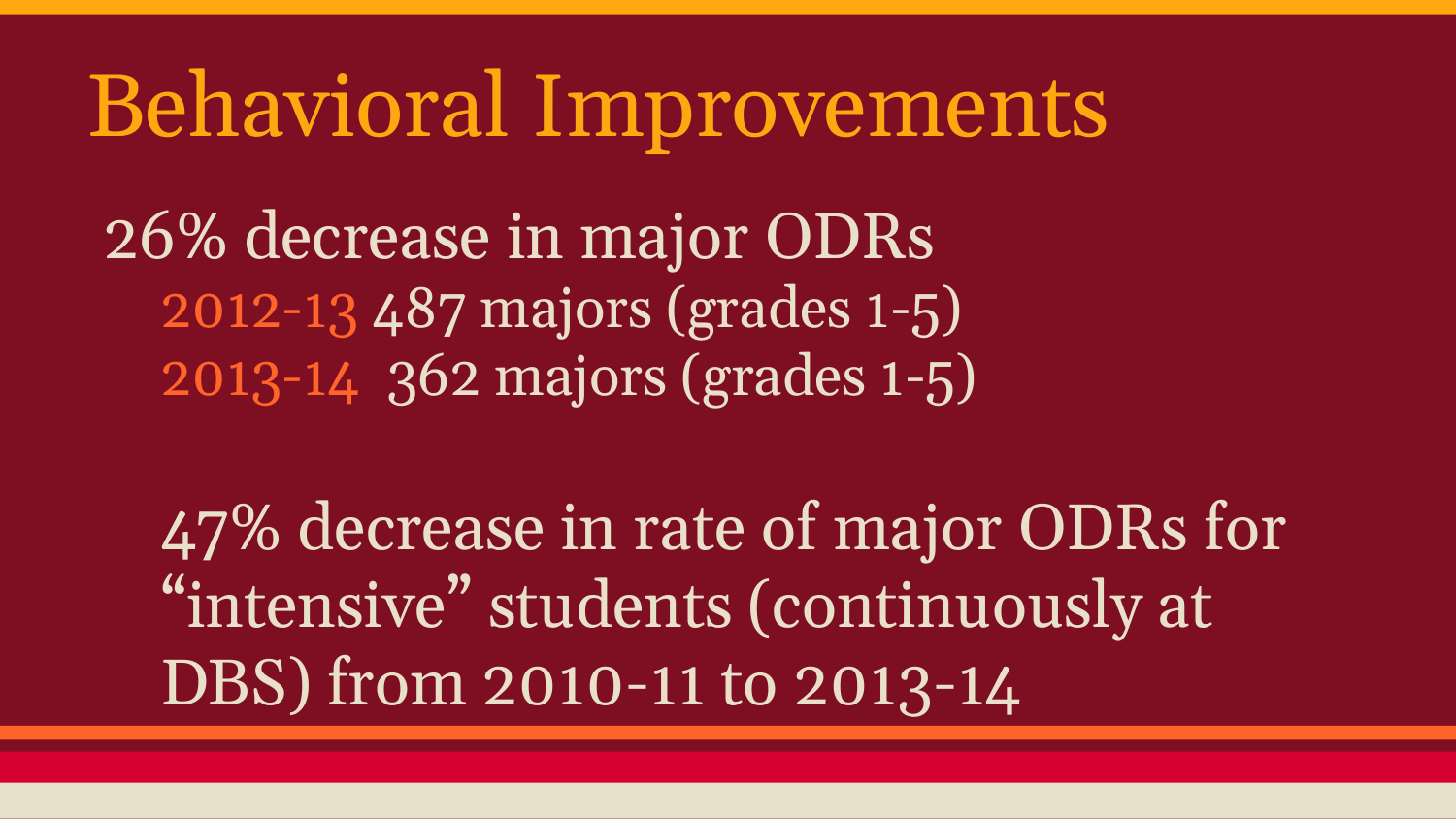

# Behavioral Improvements
 26% decrease in major ODRs
2012-13 487 majors (grades 1-5)
2013-14  362 majors (grades 1-5)

47% decrease in rate of major ODRs for “intensive” students (continuously at DBS) from 2010-11 to 2013-14